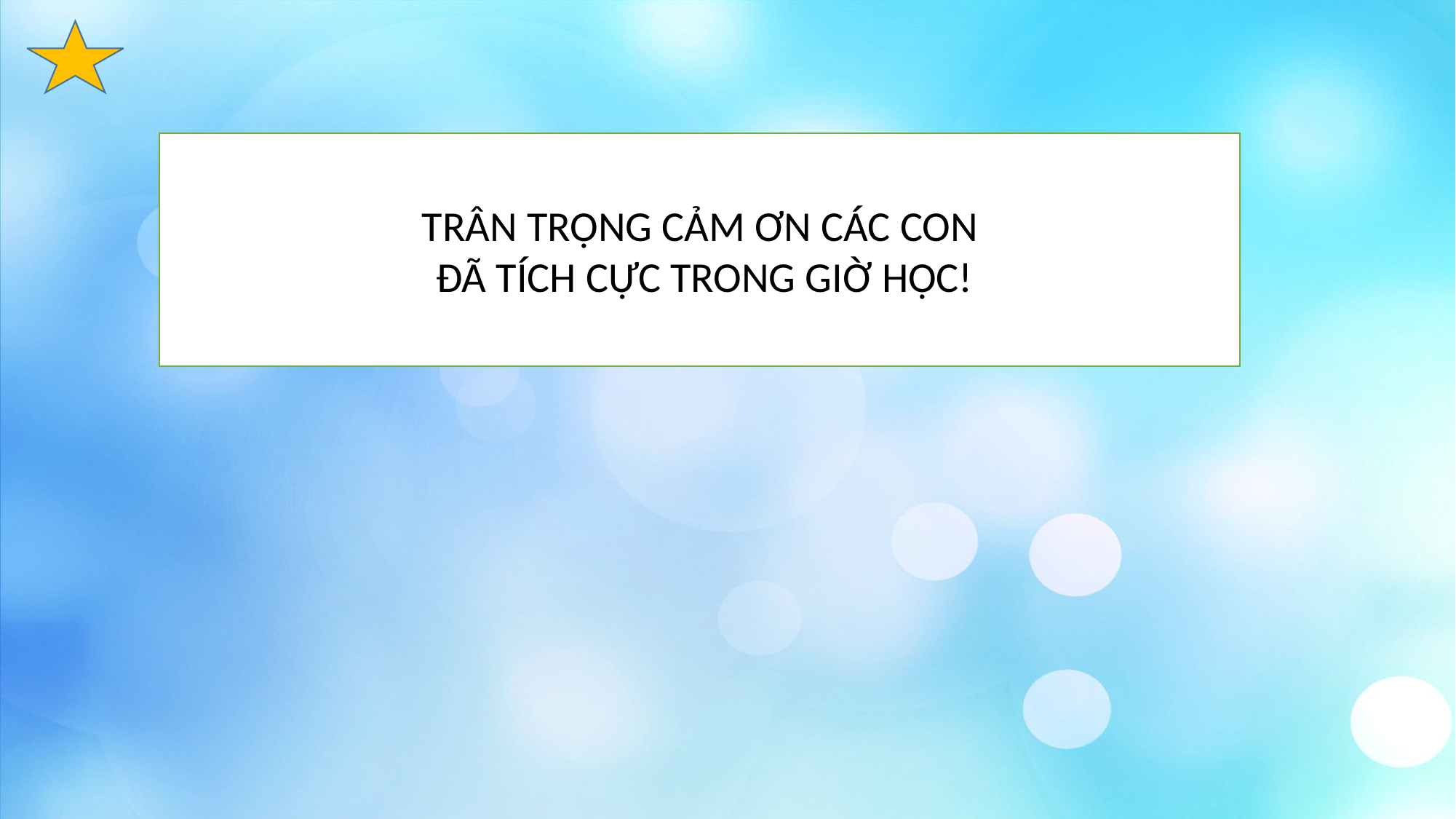

TRÂN TRỌNG CẢM ƠN CÁC CON
 ĐÃ TÍCH CỰC TRONG GIỜ HỌC!